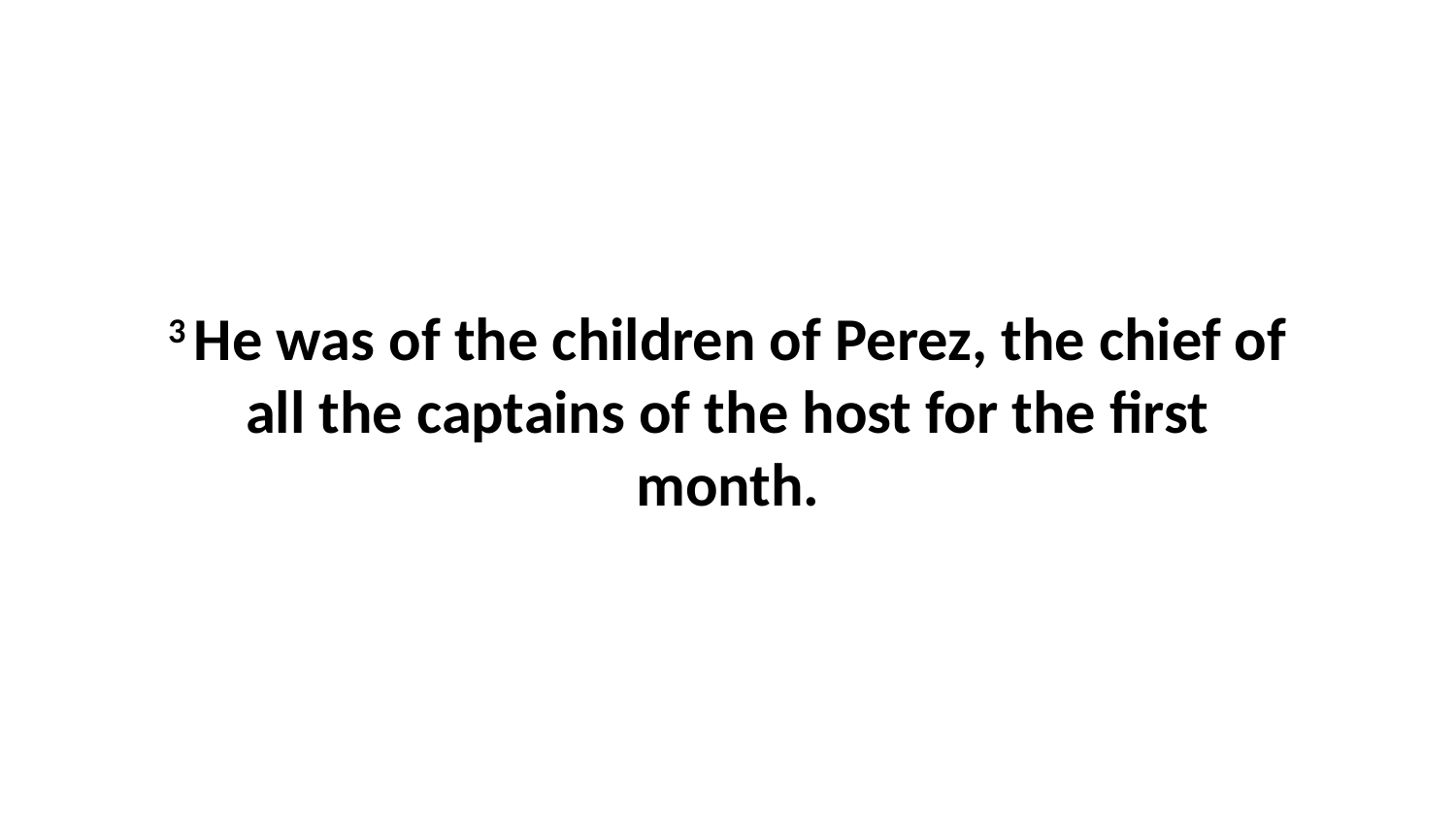

3 He was of the children of Perez, the chief of all the captains of the host for the first month.